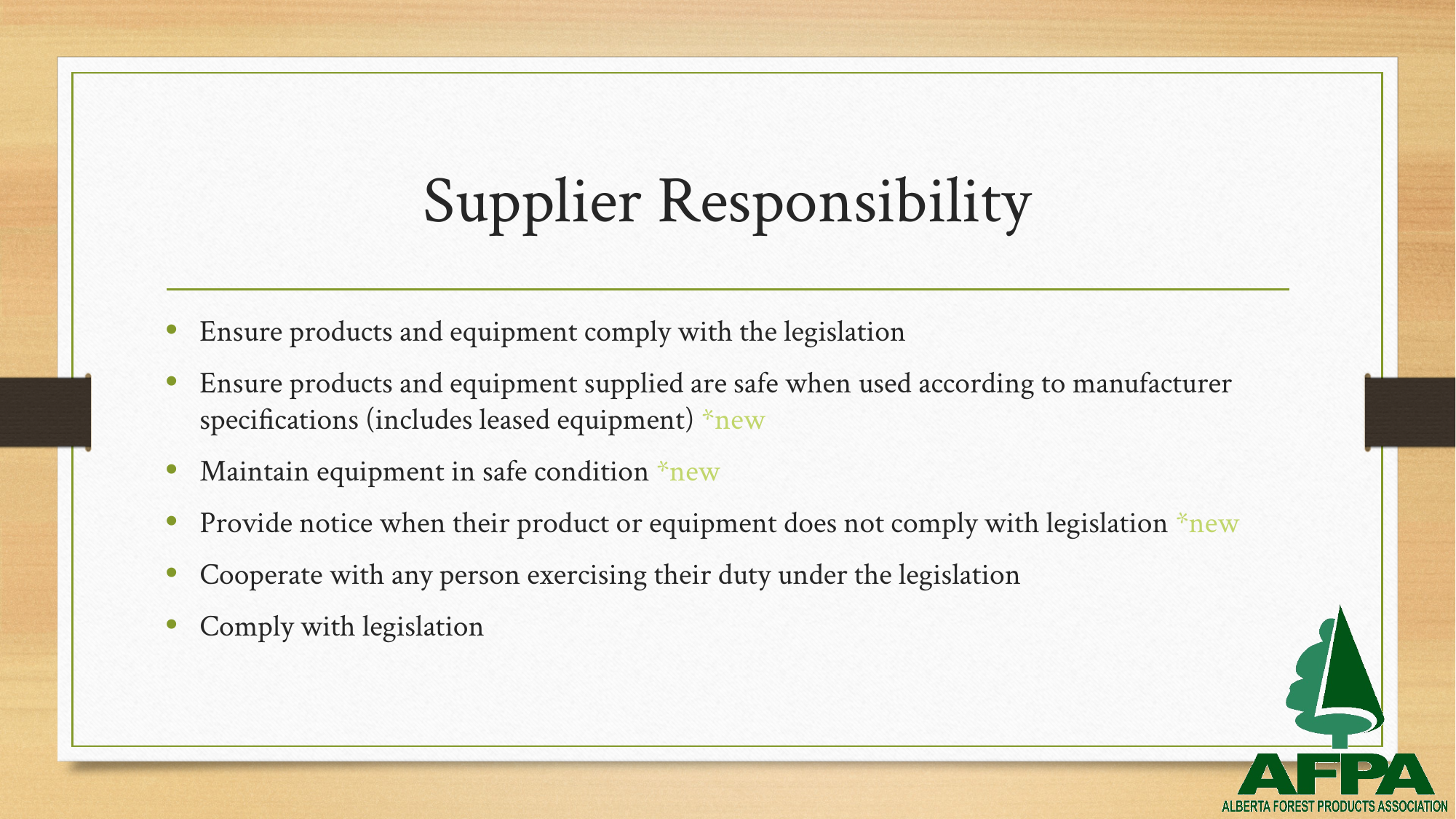

# Supplier Responsibility
Ensure products and equipment comply with the legislation
Ensure products and equipment supplied are safe when used according to manufacturer specifications (includes leased equipment) *new
Maintain equipment in safe condition *new
Provide notice when their product or equipment does not comply with legislation *new
Cooperate with any person exercising their duty under the legislation
Comply with legislation